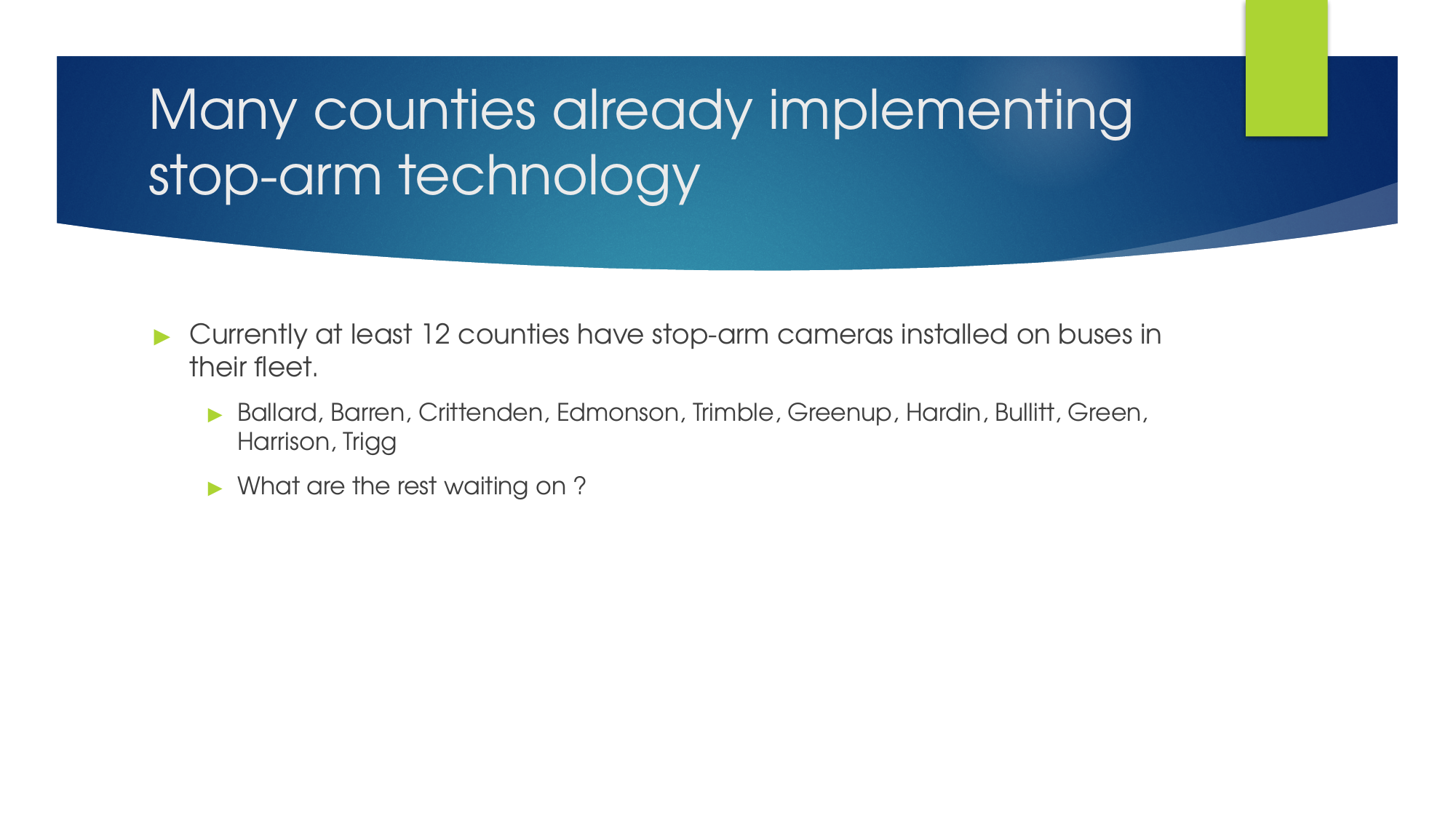

# Many counties already implementing stop-arm technology
Currently at least 12 counties have stop-arm cameras installed on buses in their fleet.
Ballard, Barren, Crittenden, Edmonson, Trimble, Greenup, Hardin, Bullitt, Green, Harrison, Trigg
What are the rest waiting on ?